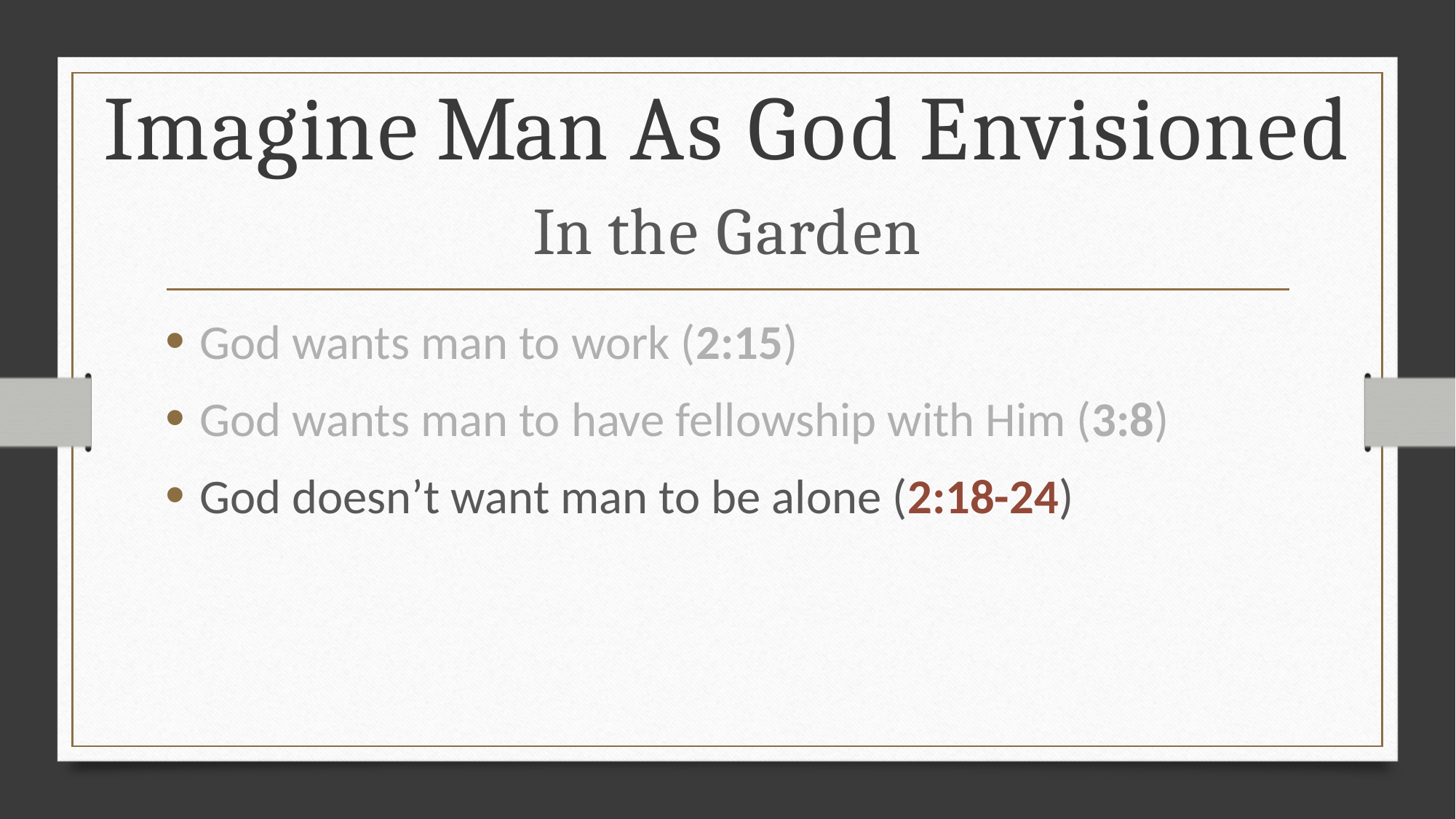

Imagine Man As God Envisioned
# In the Garden
God wants man to work (2:15)
God wants man to have fellowship with Him (3:8)
God doesn’t want man to be alone (2:18-24)